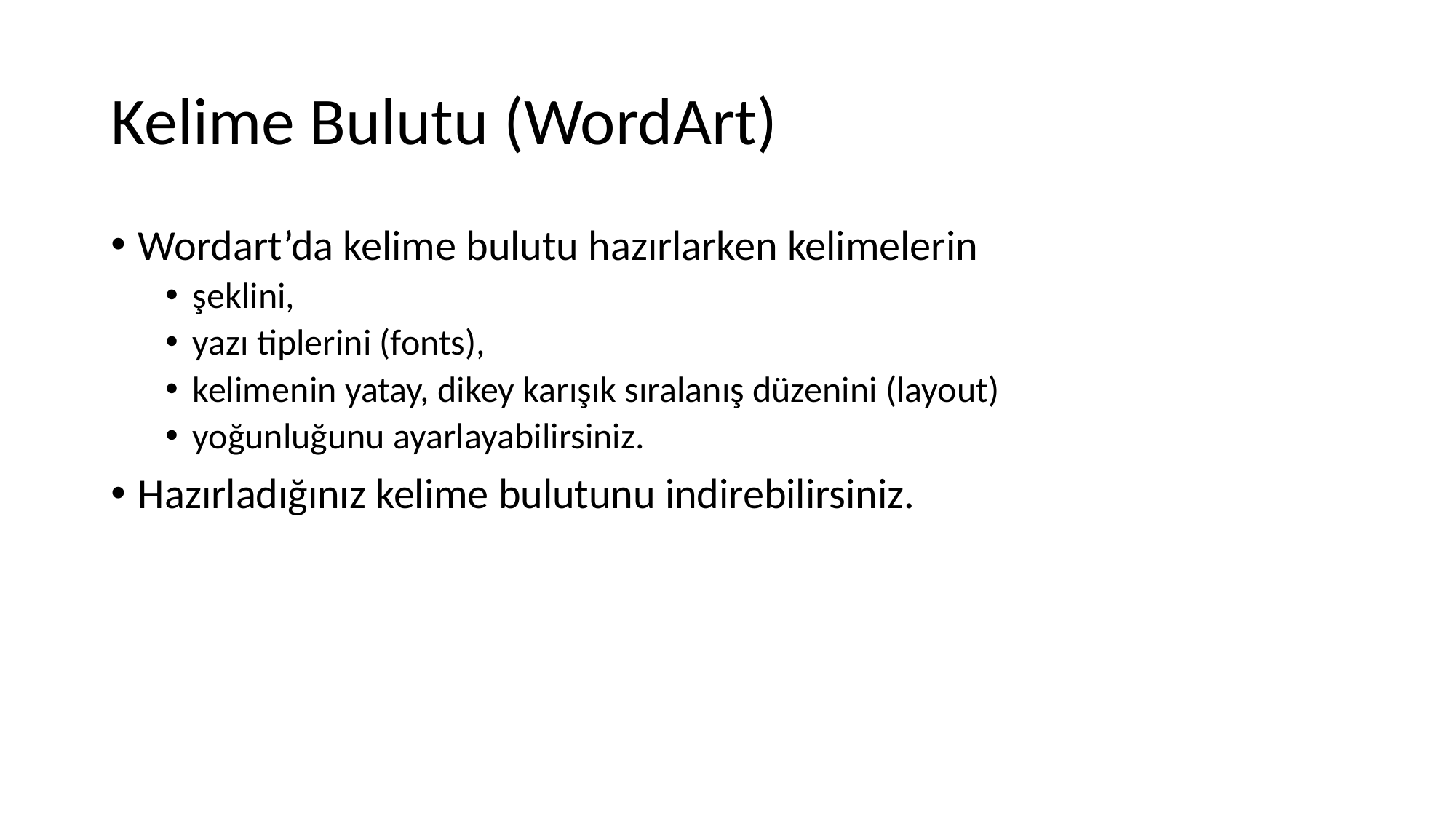

# Kelime Bulutu (WordArt)
Wordart’da kelime bulutu hazırlarken kelimelerin
şeklini,
yazı tiplerini (fonts),
kelimenin yatay, dikey karışık sıralanış düzenini (layout)
yoğunluğunu ayarlayabilirsiniz.
Hazırladığınız kelime bulutunu indirebilirsiniz.